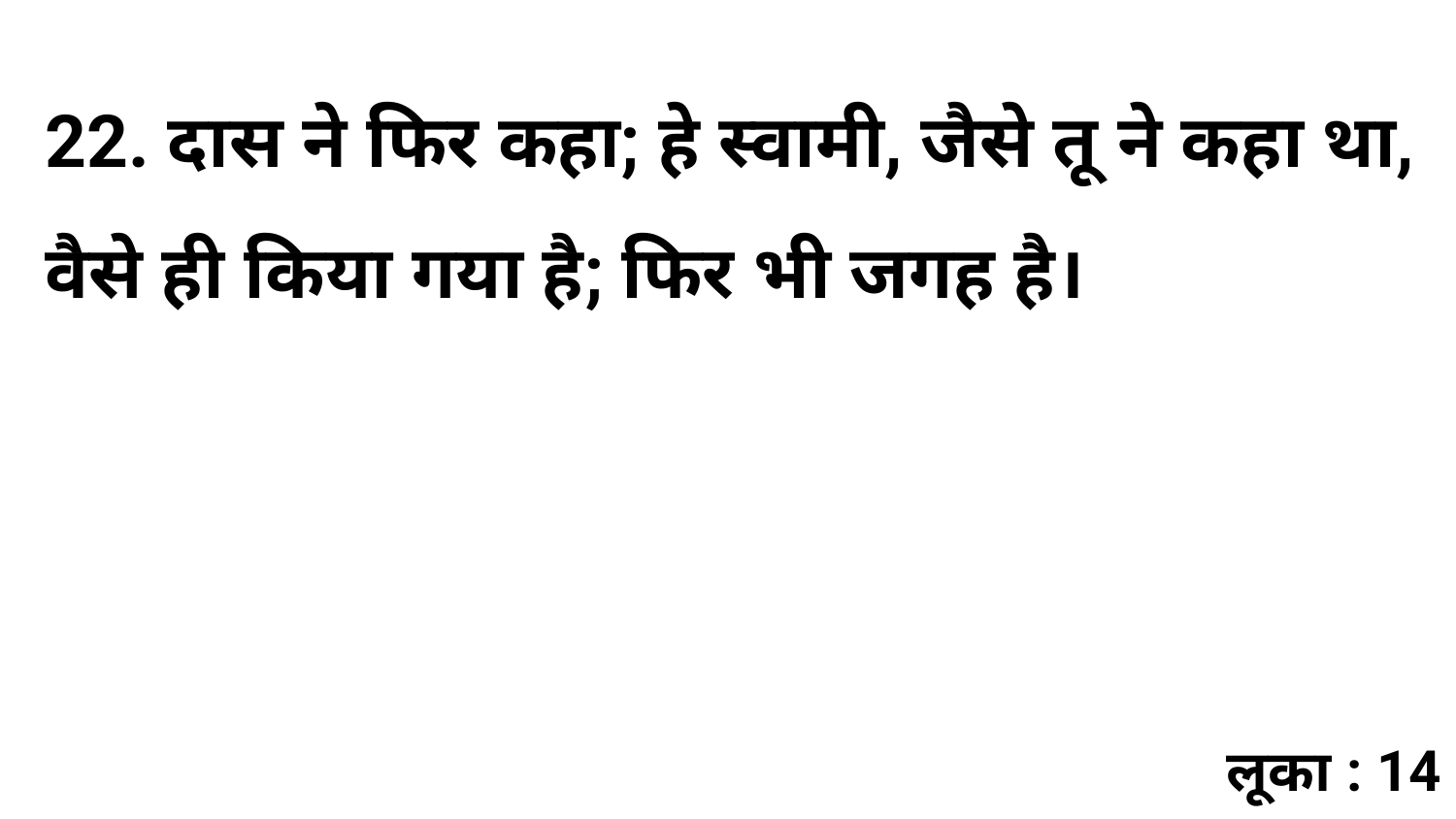

22. दास ने फिर कहा; हे स्वामी, जैसे तू ने कहा था, वैसे ही किया गया है; फिर भी जगह है।
लूका : 14